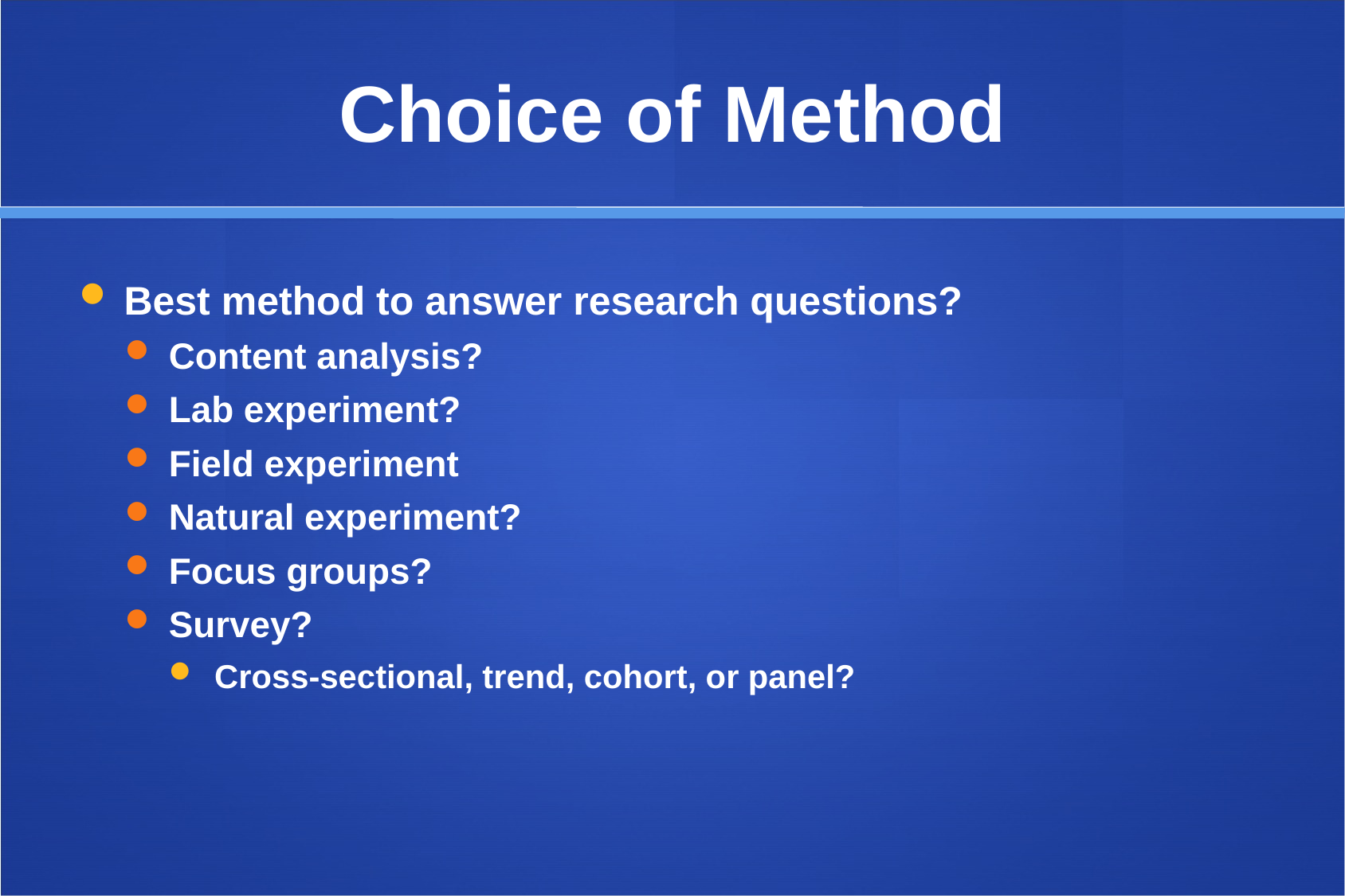

# Choice of Method
Best method to answer research questions?
Content analysis?
Lab experiment?
Field experiment
Natural experiment?
Focus groups?
Survey?
Cross-sectional, trend, cohort, or panel?